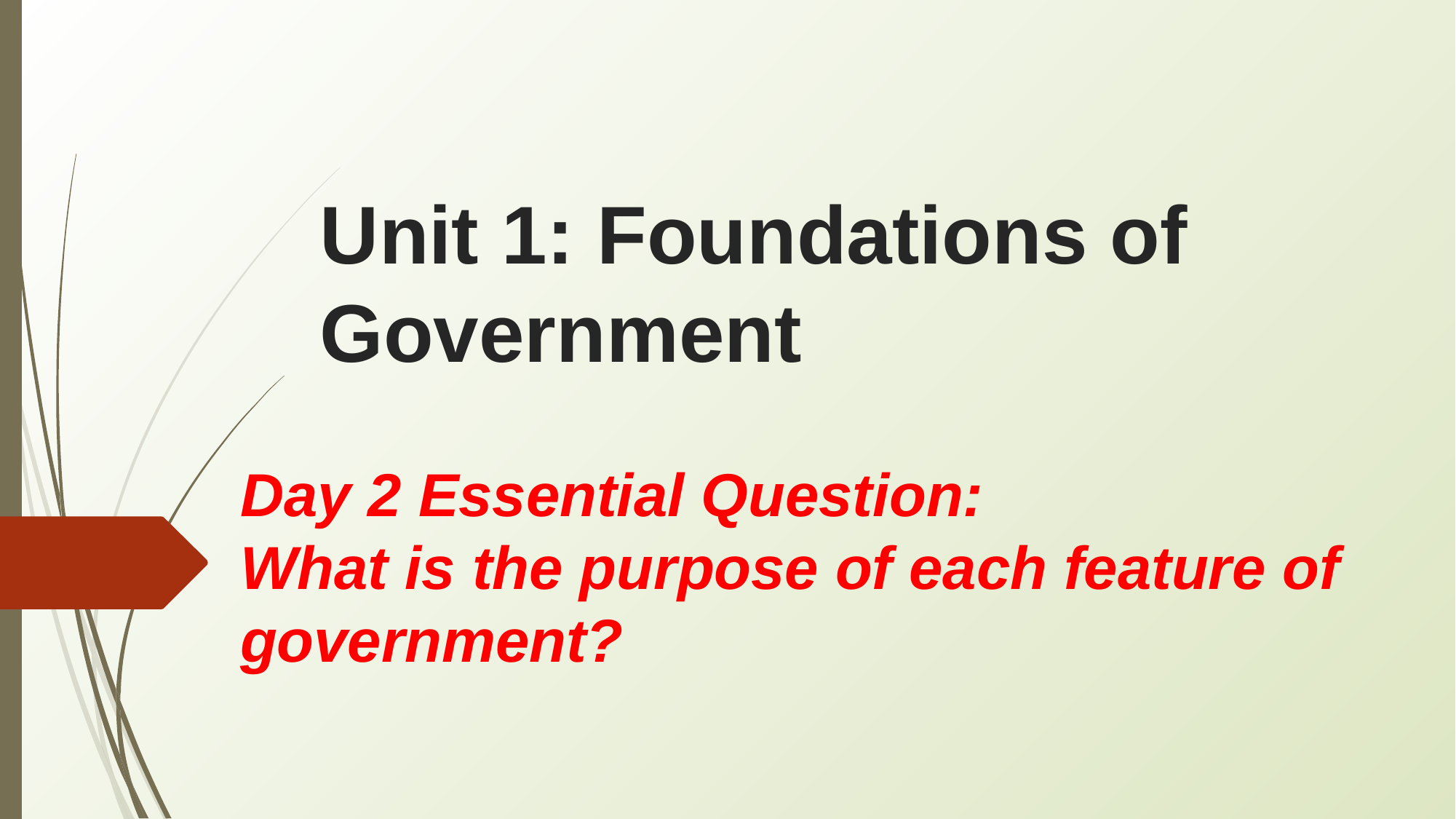

# Unit 1: Foundations of Government
Day 2 Essential Question:
What is the purpose of each feature of government?